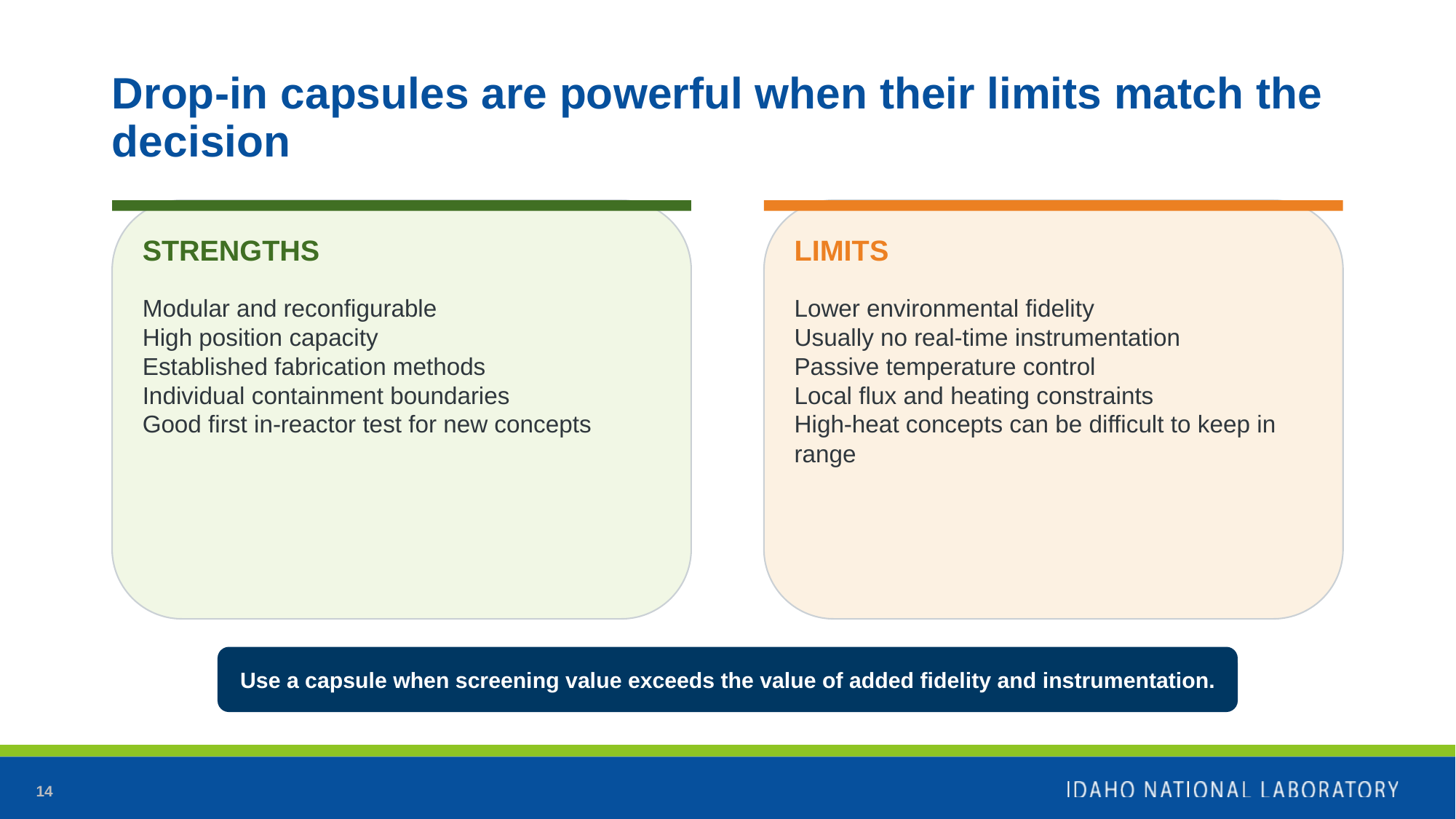

# Drop-in capsules are powerful when their limits match the decision

STRENGTHS
LIMITS
Modular and reconfigurable
High position capacity
Established fabrication methods
Individual containment boundaries
Good first in-reactor test for new concepts
Lower environmental fidelity
Usually no real-time instrumentation
Passive temperature control
Local flux and heating constraints
High-heat concepts can be difficult to keep in range
Use a capsule when screening value exceeds the value of added fidelity and instrumentation.
14